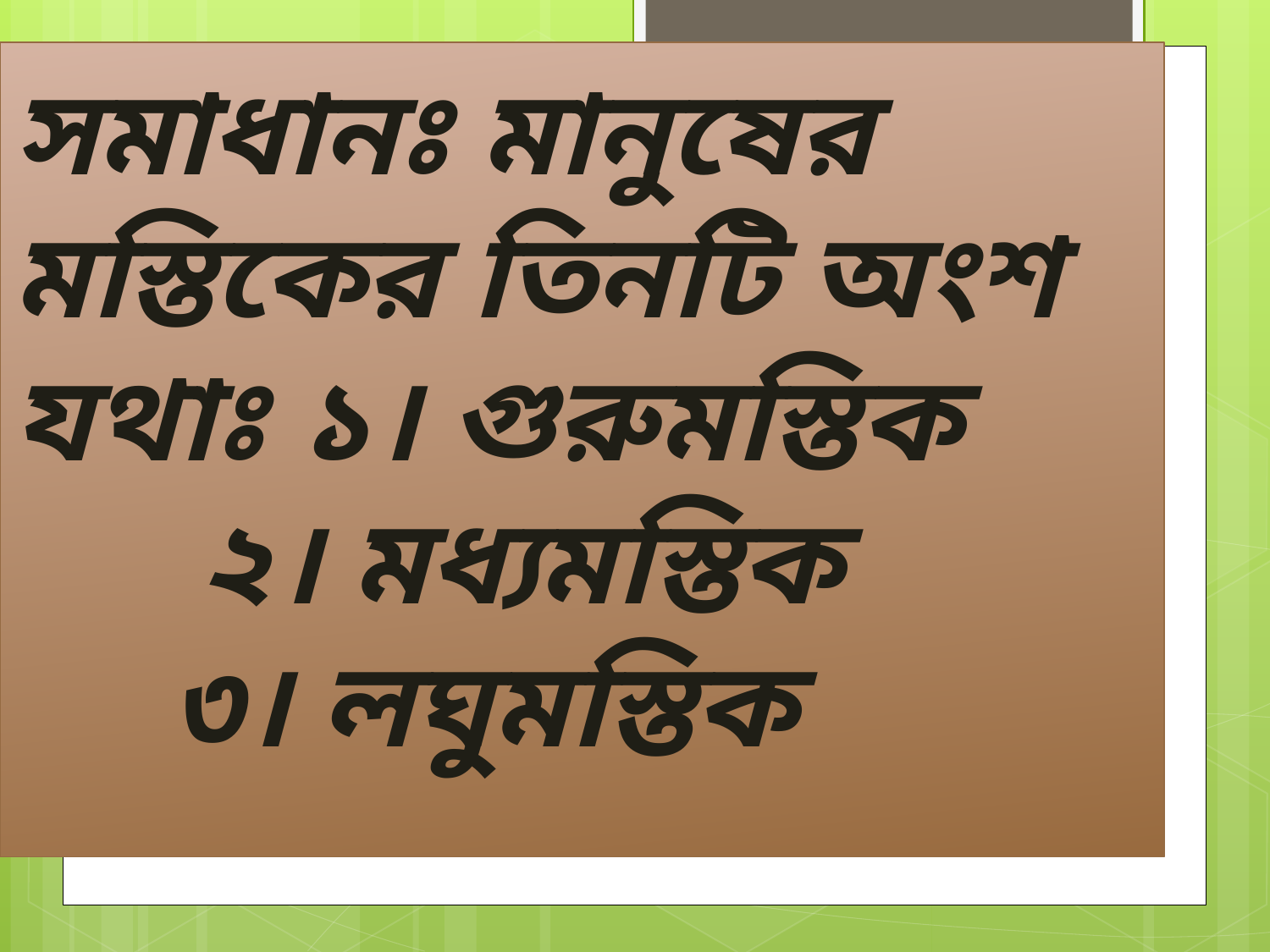

সমাধানঃ মানুষের মস্তিকের তিনটি অংশ  যথাঃ ১। গুরুমস্তিক
      ২। মধ্যমস্তিক
     ৩। লঘুমস্তিক